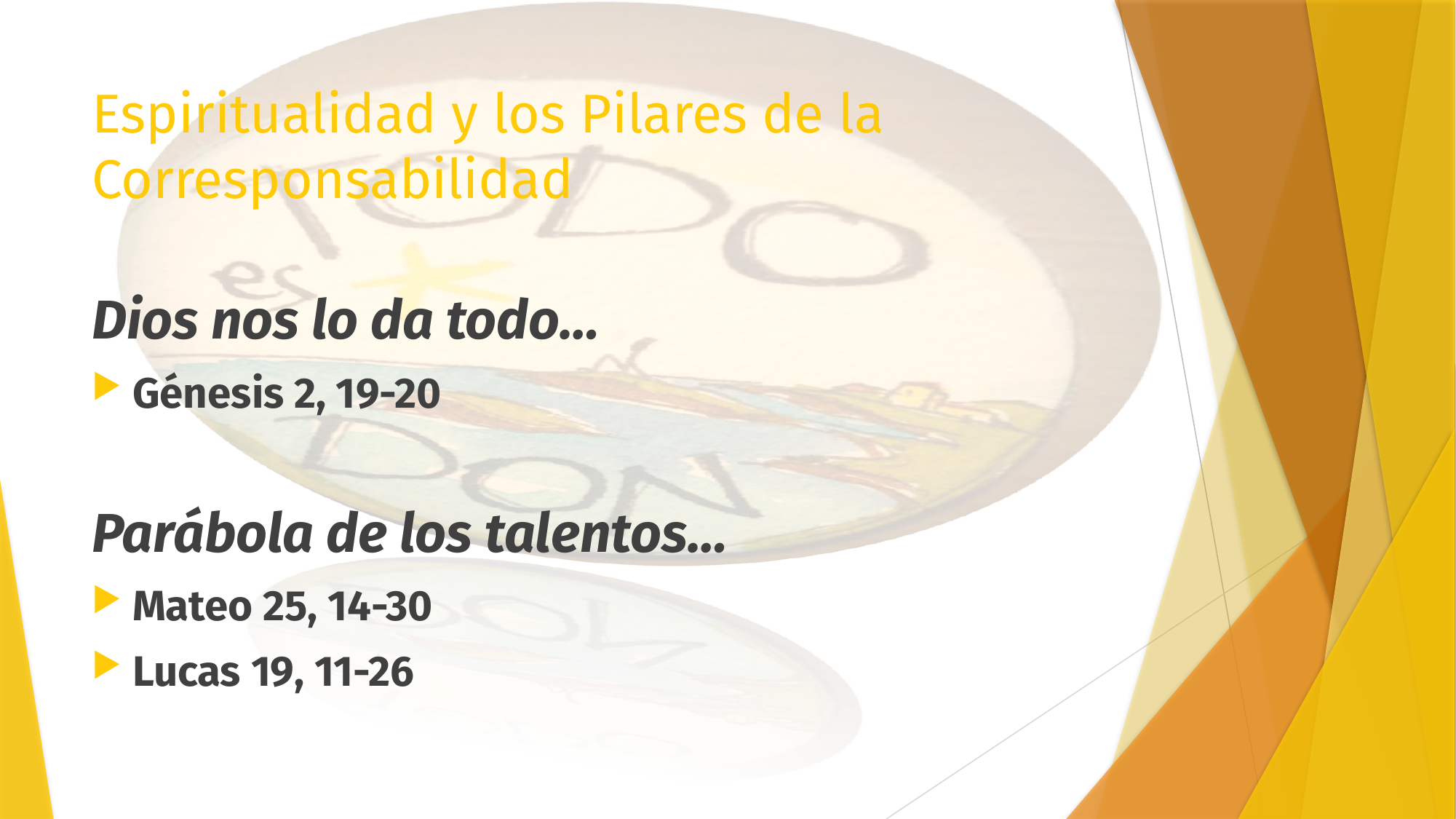

# Espiritualidad y los Pilares de la Corresponsabilidad
Dios nos lo da todo…
Génesis 2, 19-20

Parábola de los talentos…
Mateo 25, 14-30
Lucas 19, 11-26